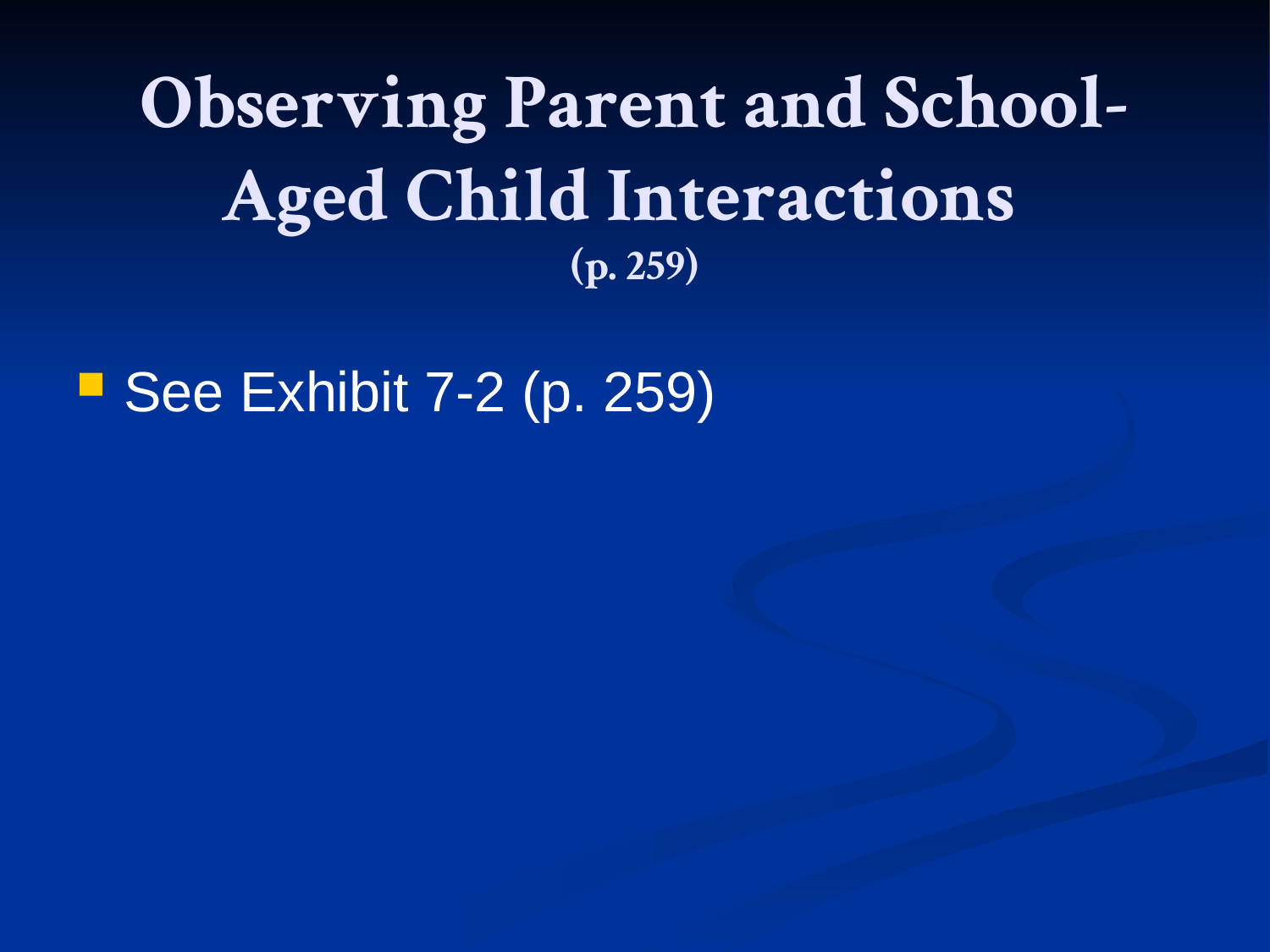

# Observing Parent and School-Aged Child Interactions (p. 259)
See Exhibit 7-2 (p. 259)